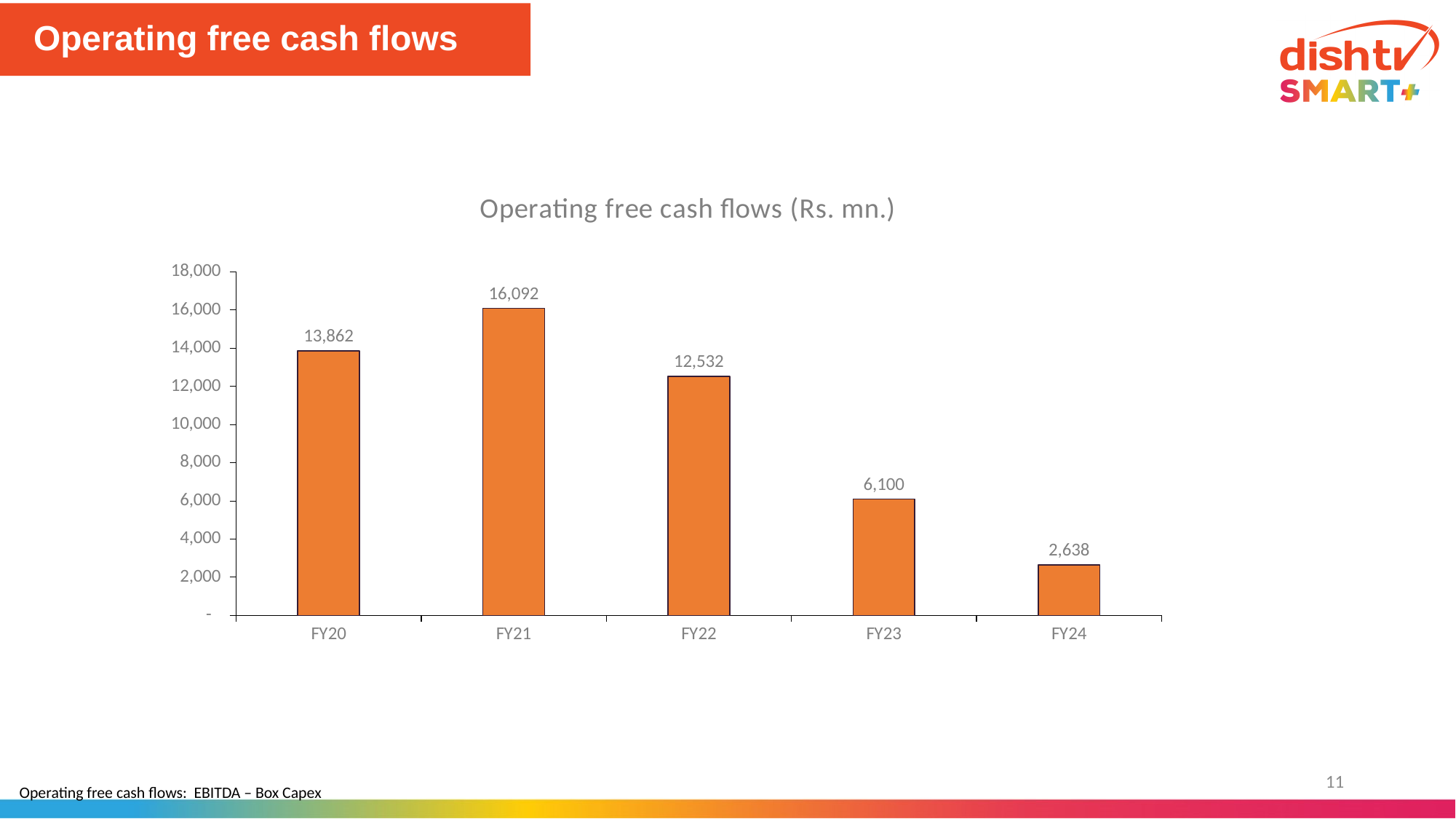

Operating free cash flows

### Chart: Operating free cash flows (Rs. mn.)

| Category | Operating free cash flows  |
|---|---|
| FY20 | 13862.288450043903 |
| FY21 | 16092.303621613537 |
| FY22 | 12532.183619712121 |
| FY23 | 6100.0 |
| FY24 | 2638.0 |
11
Operating free cash flows:  EBITDA – Box Capex